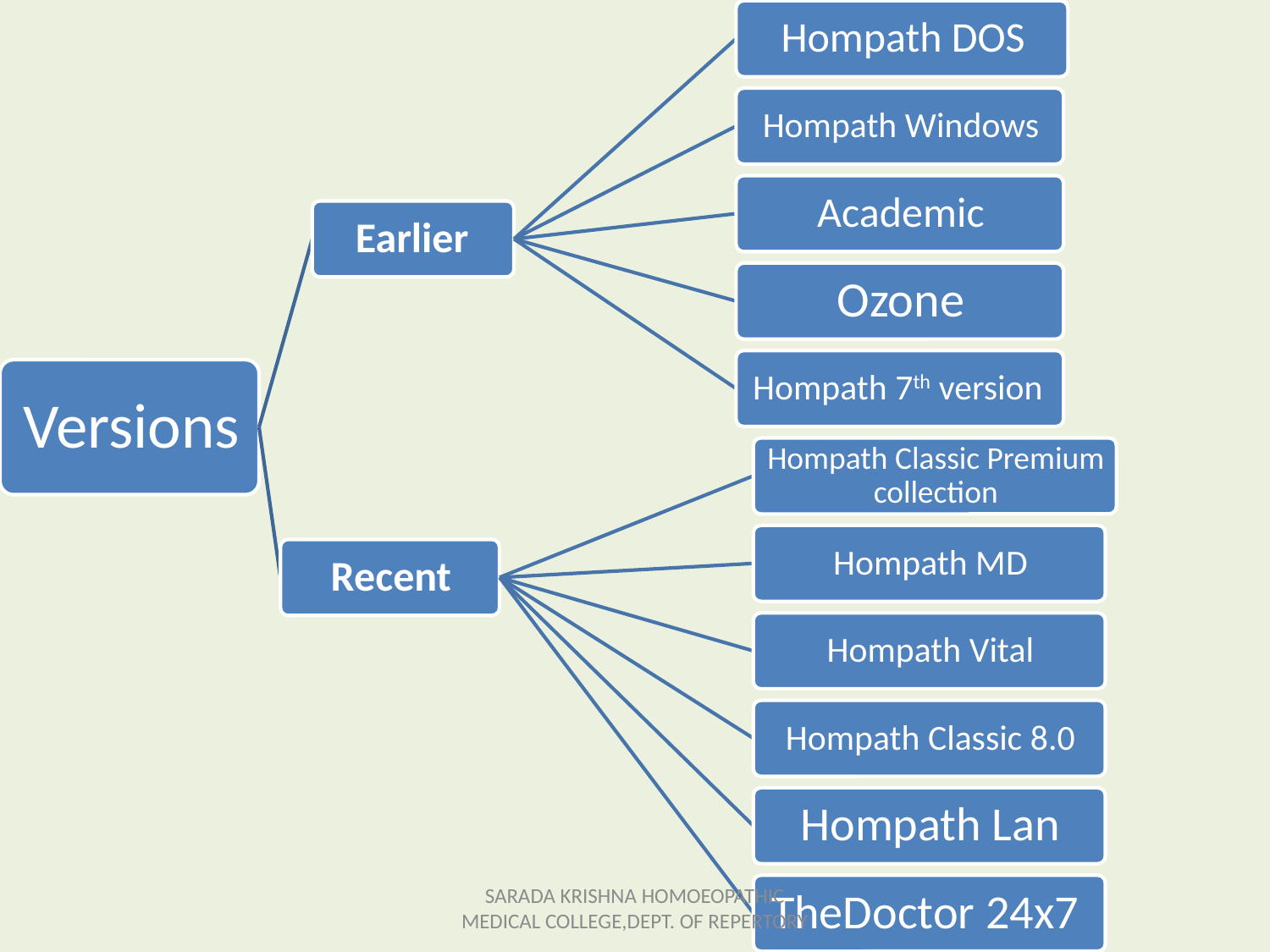

Versions

Earlier

Hompath DOS

Hompath Windows

Academic

Ozone

Hompath 7th version

Recent

Hompath Classic Premium collection

Hompath MD

Hompath Vital

Hompath Classic 8.0

Hompath Lan

TheDoctor 24x7
SARADA KRISHNA HOMOEOPATHIC MEDICAL COLLEGE,DEPT. OF REPERTORY